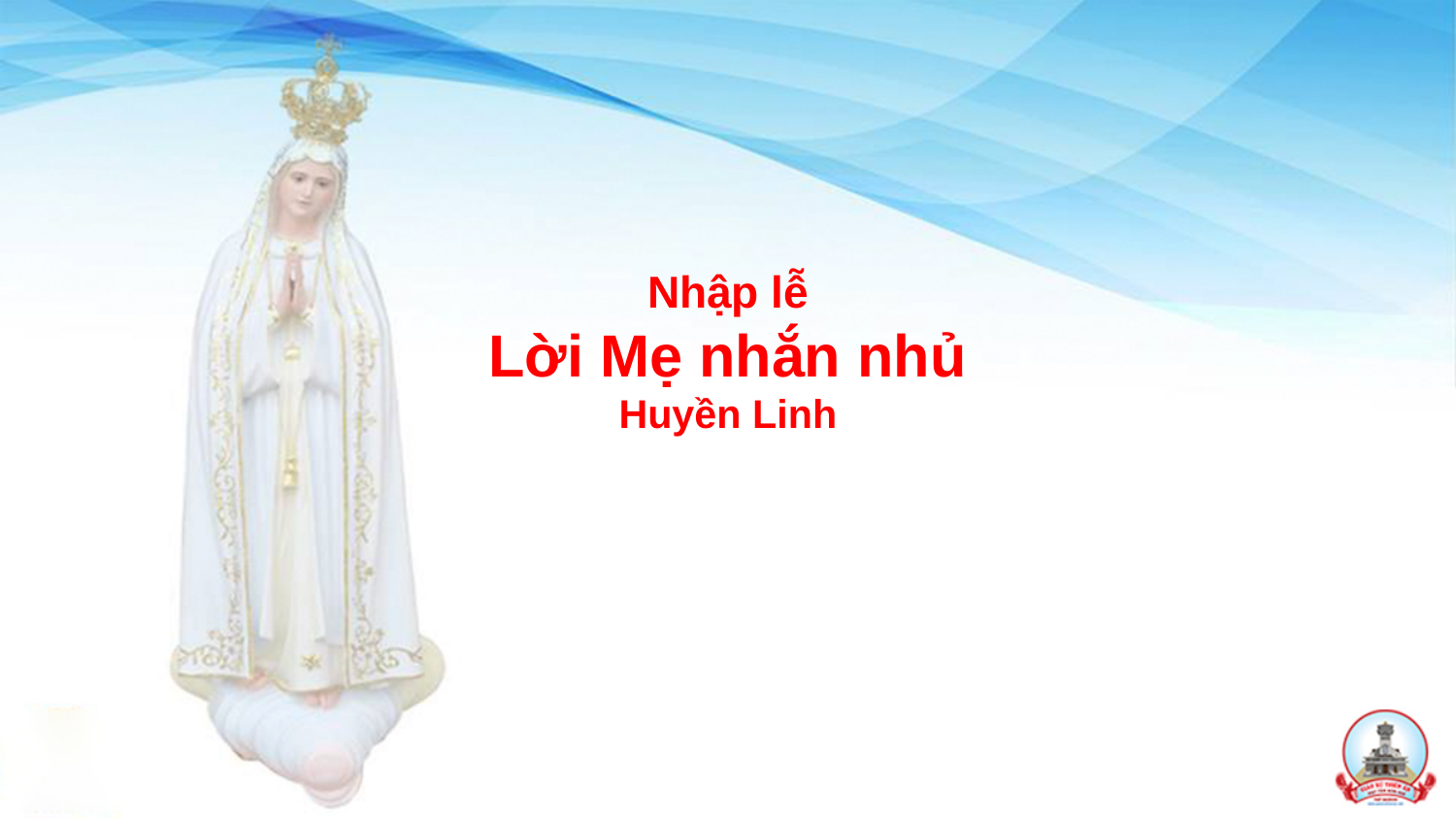

# Nhập lễ Lời Mẹ nhắn nhủ Huyền Linh